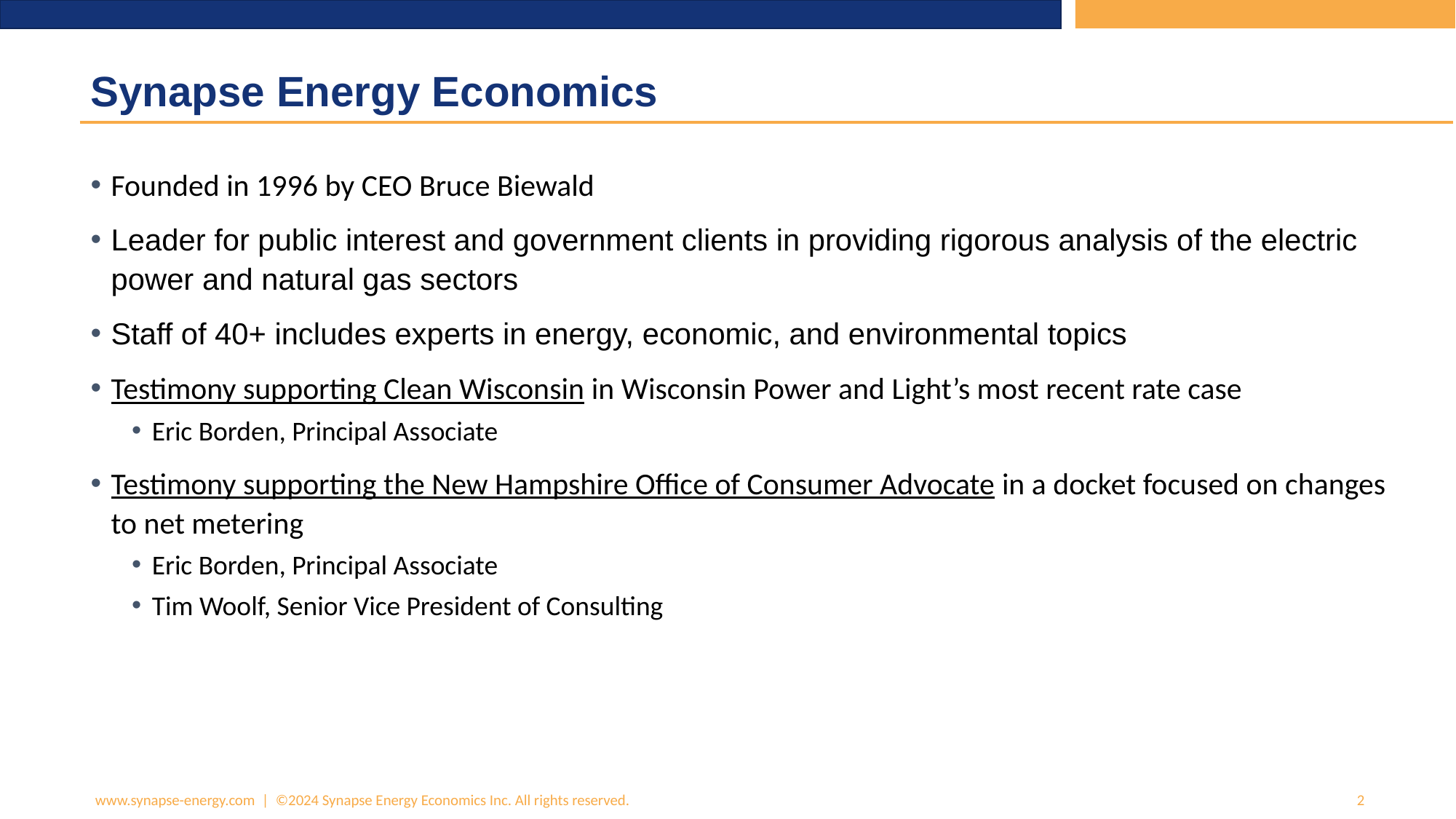

# Synapse Energy Economics
Founded in 1996 by CEO Bruce Biewald
Leader for public interest and government clients in providing rigorous analysis of the electric power and natural gas sectors
Staff of 40+ includes experts in energy, economic, and environmental topics
Testimony supporting Clean Wisconsin in Wisconsin Power and Light’s most recent rate case
Eric Borden, Principal Associate
Testimony supporting the New Hampshire Office of Consumer Advocate in a docket focused on changes to net metering
Eric Borden, Principal Associate
Tim Woolf, Senior Vice President of Consulting
www.synapse-energy.com  |  ©2024 Synapse Energy Economics Inc. All rights reserved.
2